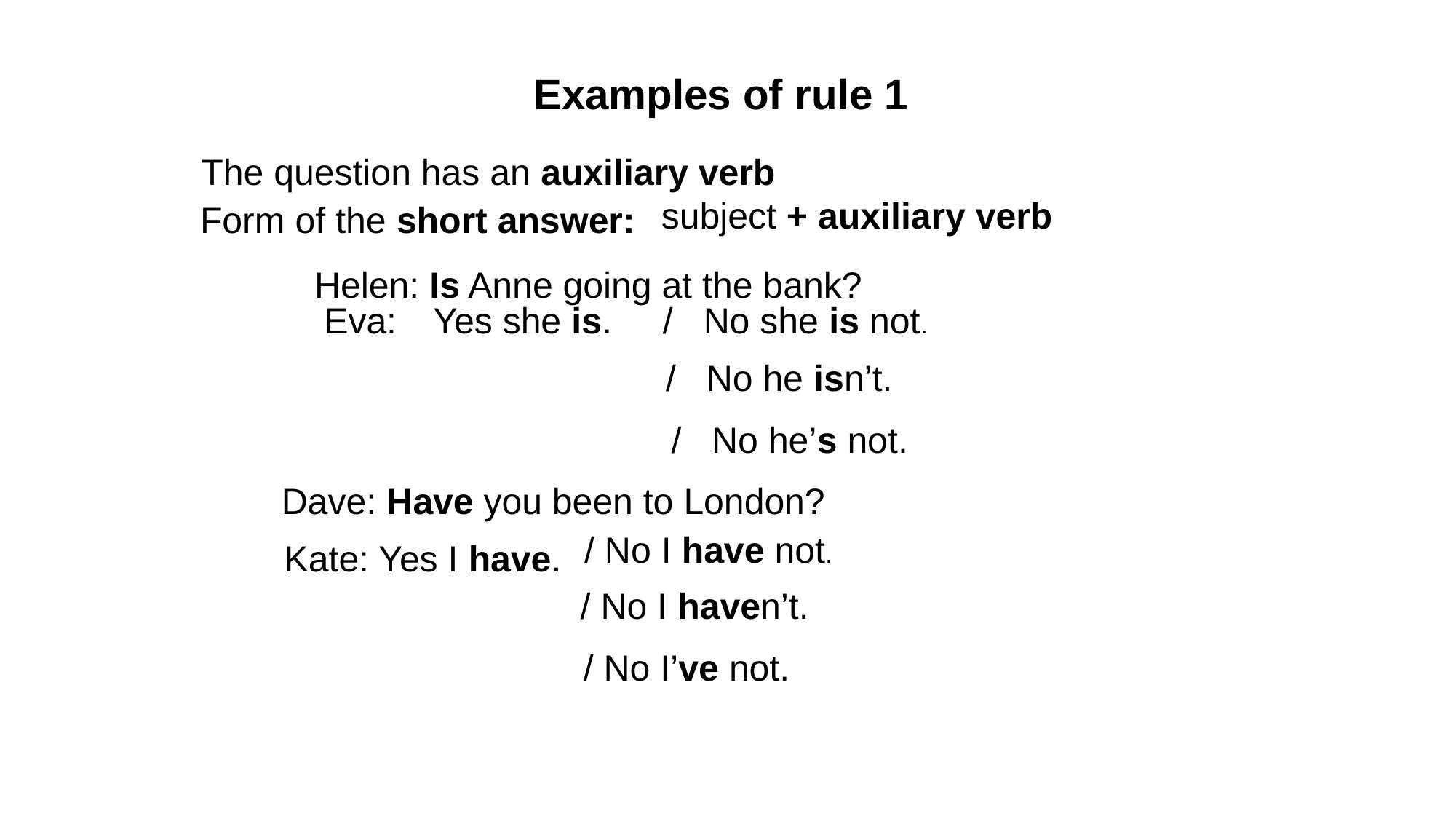

Examples of rule 1
The question has an auxiliary verb
subject + auxiliary verb
Form of the short answer:
Helen: Is Anne going at the bank?
Eva:	Yes she is.     /   No she is not.
/   No he isn’t.
 /   No he’s not.
Dave: Have you been to London?
/ No I have not.
Kate: Yes I have.
/ No I haven’t.
 / No I’ve not.